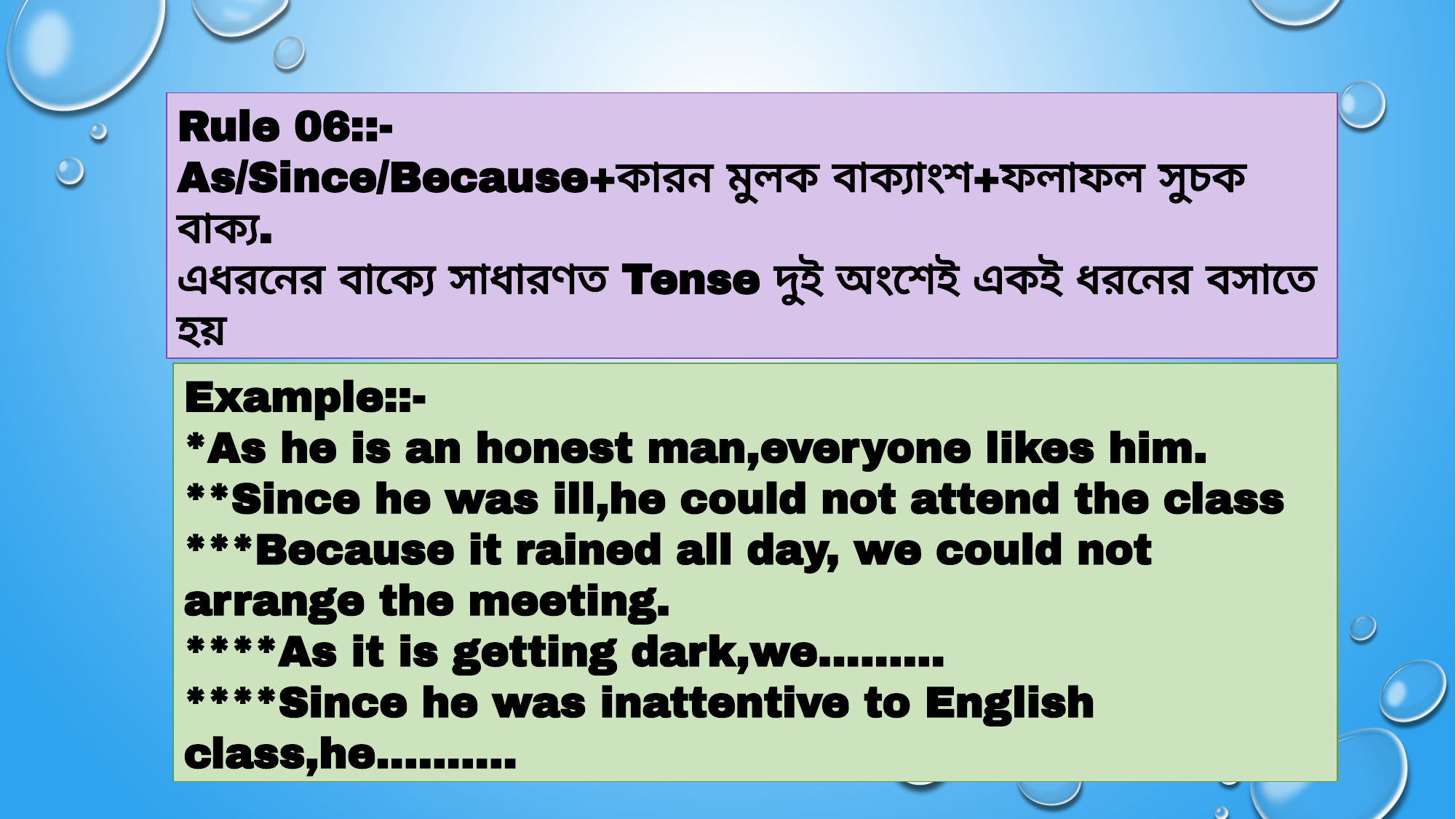

Rule 06::-
As/Since/Because+কারন মুলক বাক্যাংশ+ফলাফল সুচক বাক্য.
এধরনের বাক্যে সাধারণত Tense দুই অংশেই একই ধরনের বসাতে হয়
Example::-
*As he is an honest man,everyone likes him.
**Since he was ill,he could not attend the class
***Because it rained all day, we could not arrange the meeting.
****As it is getting dark,we.........
****Since he was inattentive to English class,he..........